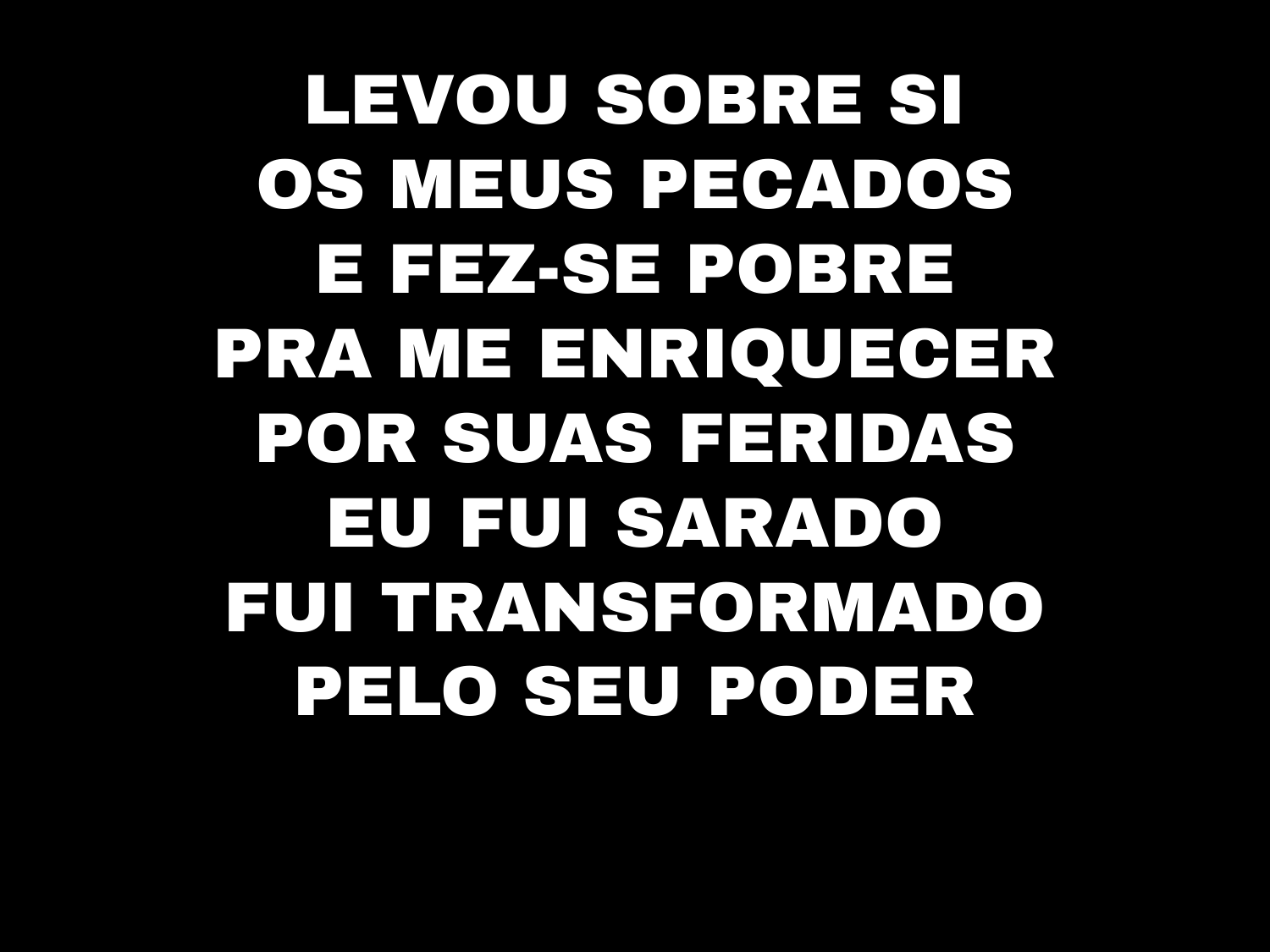

# LEVOU SOBRE SI OS MEUS PECADOS E FEZ-SE POBRE PRA ME ENRIQUECER POR SUAS FERIDAS EU FUI SARADO FUI TRANSFORMADO PELO SEU PODER